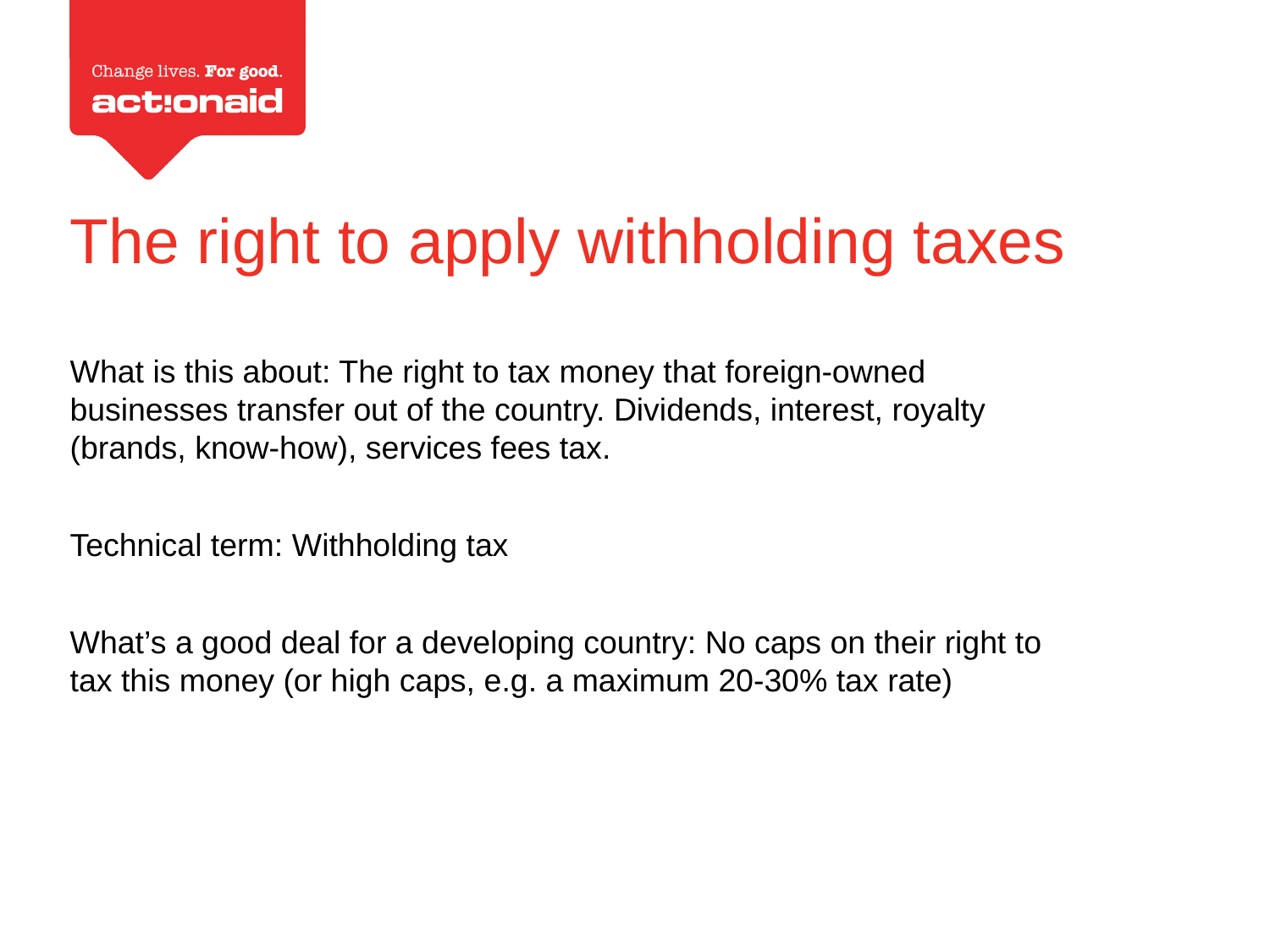

The right to apply withholding taxes
What is this about: The right to tax money that foreign-owned businesses transfer out of the country. Dividends, interest, royalty (brands, know-how), services fees tax.

Technical term: Withholding tax

What’s a good deal for a developing country: No caps on their right to tax this money (or high caps, e.g. a maximum 20-30% tax rate)